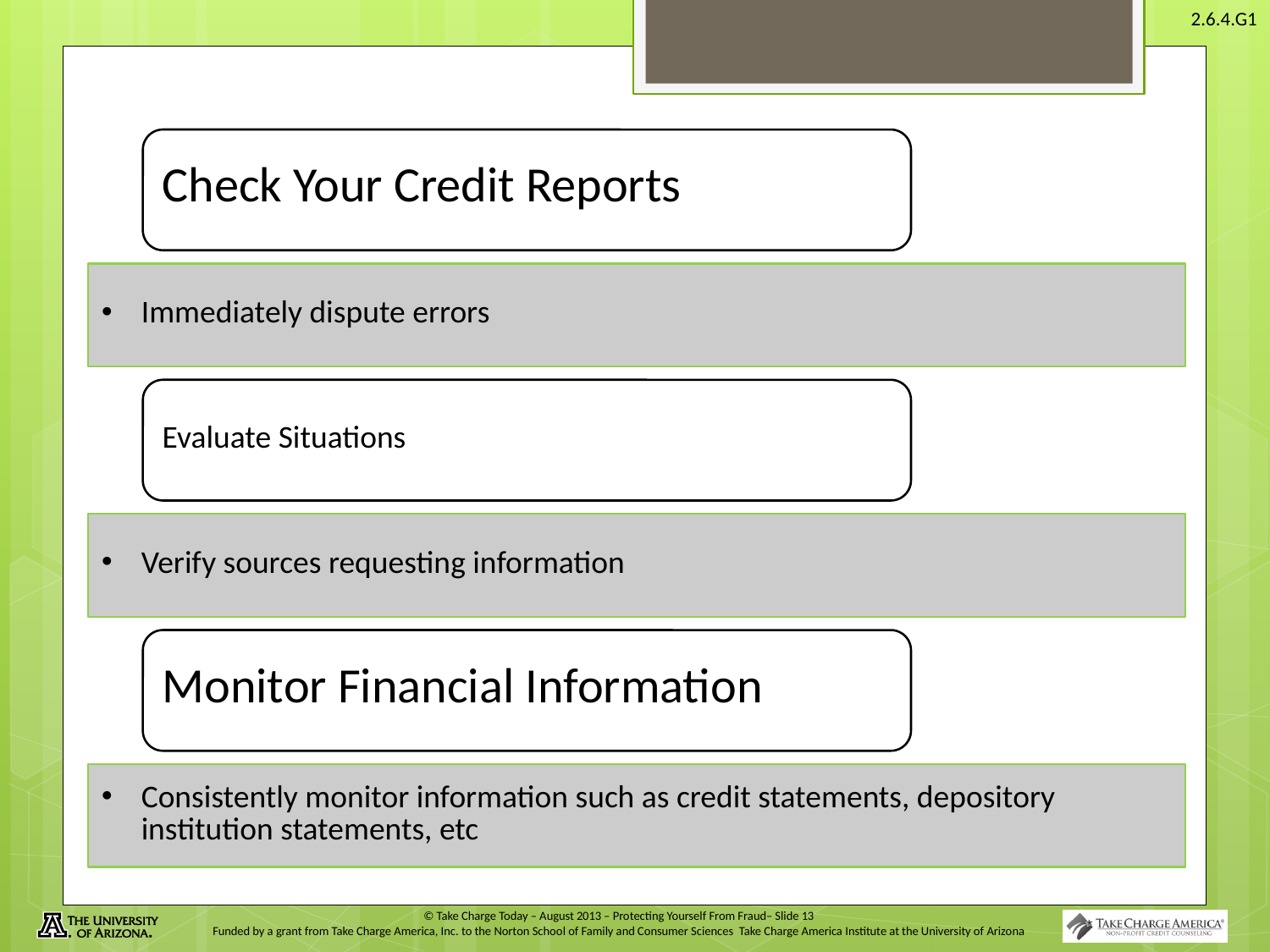

Check Your Credit Reports
Immediately dispute errors
Monitor Financial Information
Consistently monitor information such as credit statements, depository institution statements, etc
Evaluate Situations
Verify sources requesting information